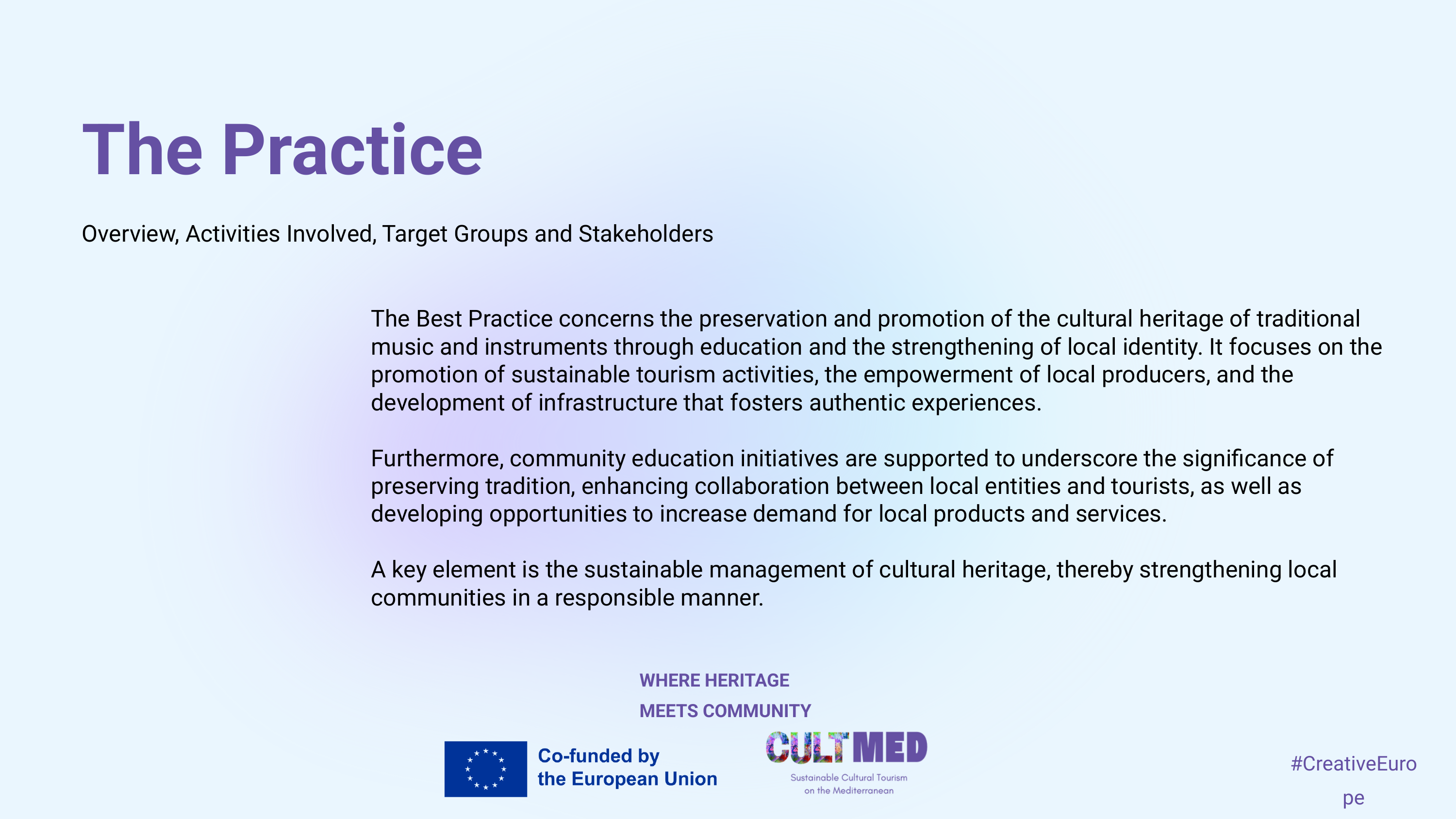

The Practice
Overview, Activities Involved, Target Groups and Stakeholders

The Best Practice concerns the preservation and promotion of the cultural heritage of traditional music and instruments through education and the strengthening of local identity. It focuses on the promotion of sustainable tourism activities, the empowerment of local producers, and the development of infrastructure that fosters authentic experiences.

Furthermore, community education initiatives are supported to underscore the significance of preserving tradition, enhancing collaboration between local entities and tourists, as well as developing opportunities to increase demand for local products and services.

A key element is the sustainable management of cultural heritage, thereby strengthening local communities in a responsible manner.

WHERE HERITAGE
MEETS COMMUNITY

#CreativeEurope